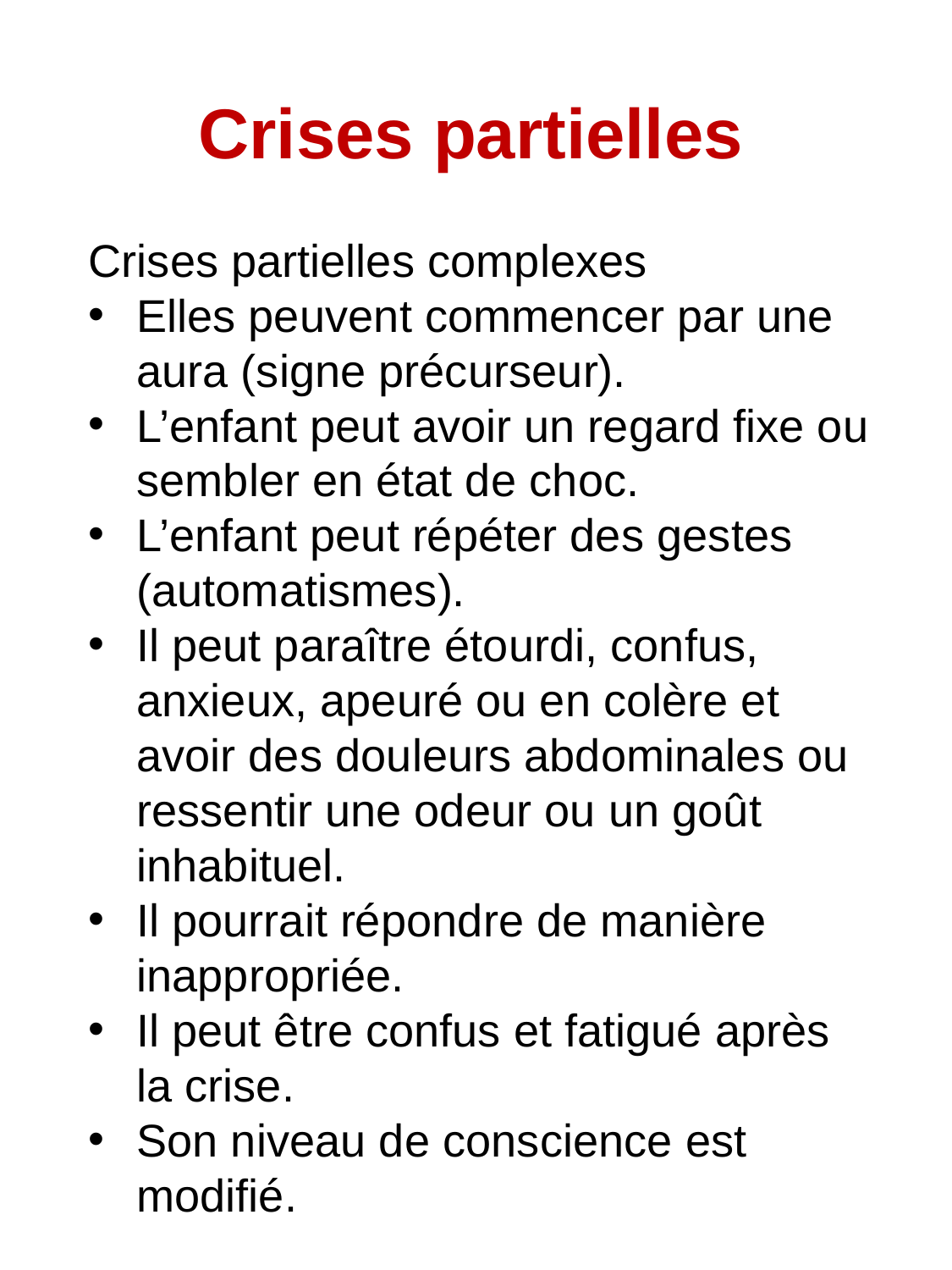

Crises partielles
Crises partielles complexes
Elles peuvent commencer par une aura (signe précurseur).
L’enfant peut avoir un regard fixe ou sembler en état de choc.
L’enfant peut répéter des gestes (automatismes).
Il peut paraître étourdi, confus, anxieux, apeuré ou en colère et avoir des douleurs abdominales ou ressentir une odeur ou un goût inhabituel.
Il pourrait répondre de manière inappropriée.
Il peut être confus et fatigué après la crise.
Son niveau de conscience est modifié.